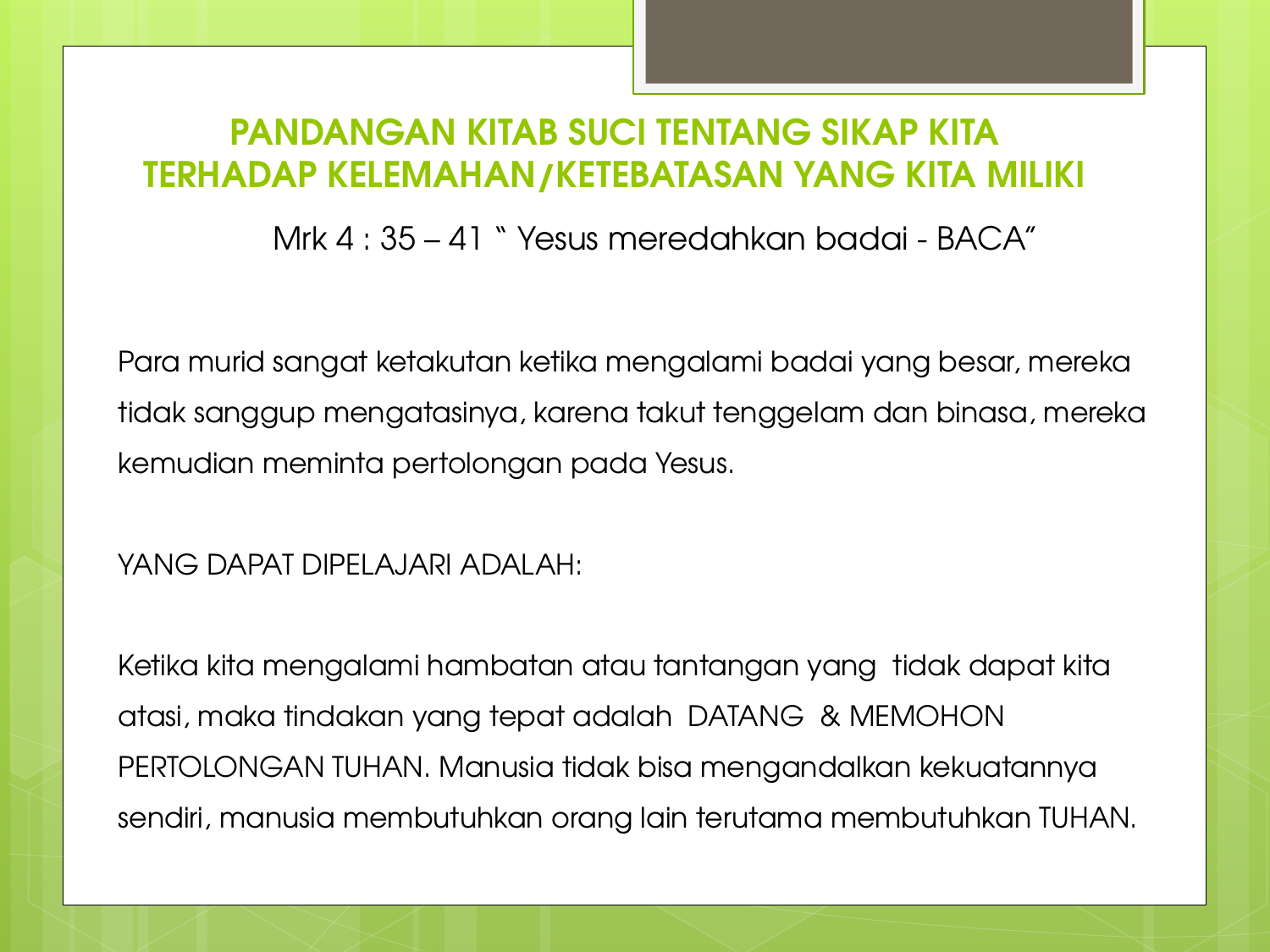

# PANDANGAN KITAB SUCI TENTANG SIKAP KITA TERHADAP KELEMAHAN/KETEBATASAN YANG KITA MILIKI
Mrk 4 : 35 – 41 “ Yesus meredahkan badai - BACA”
Para murid sangat ketakutan ketika mengalami badai yang besar, mereka tidak sanggup mengatasinya, karena takut tenggelam dan binasa, mereka kemudian meminta pertolongan pada Yesus.

YANG DAPAT DIPELAJARI ADALAH:

Ketika kita mengalami hambatan atau tantangan yang  tidak dapat kita atasi, maka tindakan yang tepat adalah  DATANG  & MEMOHON PERTOLONGAN TUHAN. Manusia tidak bisa mengandalkan kekuatannya sendiri, manusia membutuhkan orang lain terutama membutuhkan TUHAN.